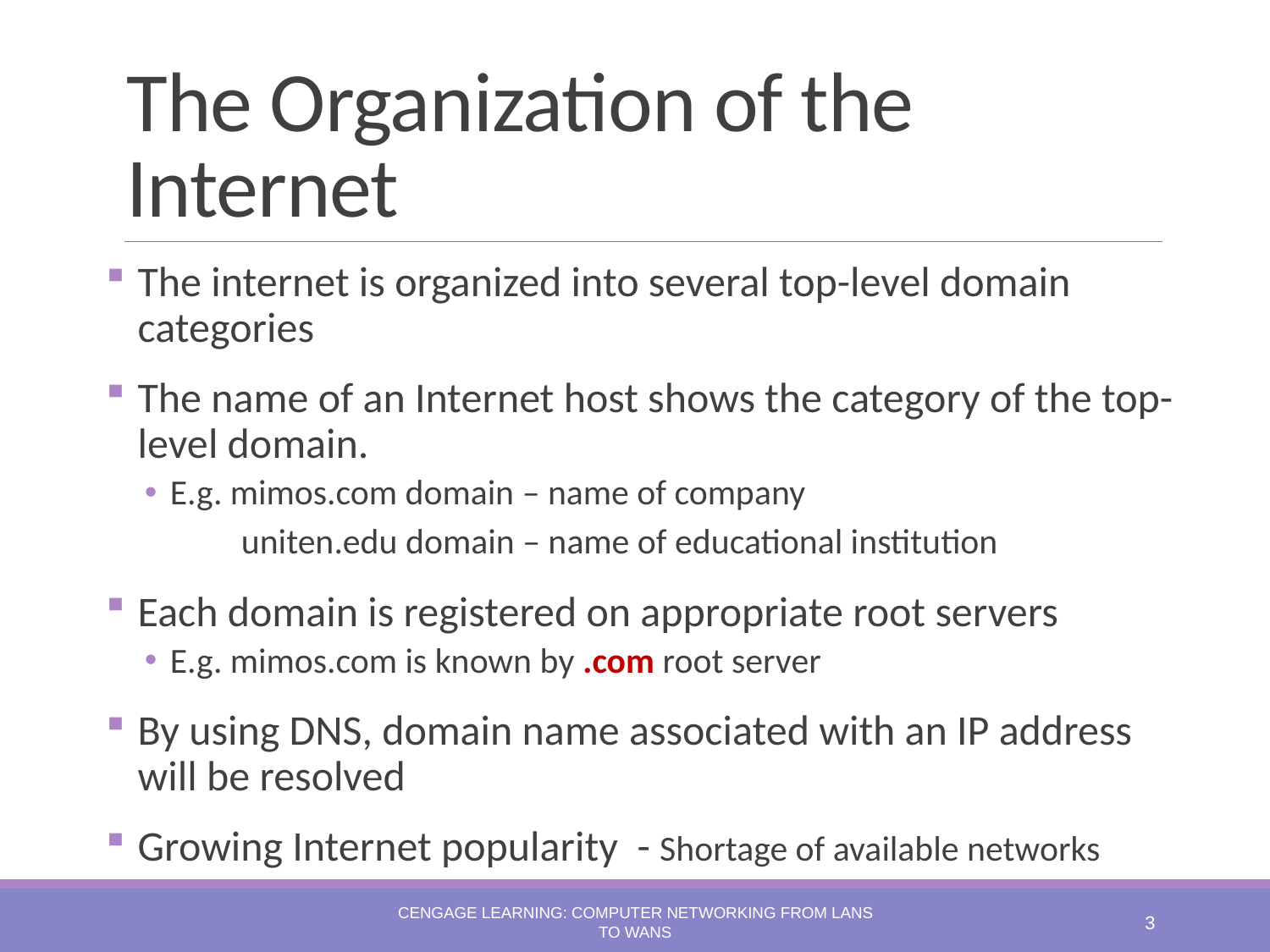

# The Organization of the Internet
The internet is organized into several top-level domain categories
The name of an Internet host shows the category of the top-level domain.
E.g. mimos.com domain – name of company
            uniten.edu domain – name of educational institution
Each domain is registered on appropriate root servers
E.g. mimos.com is known by .com root server
By using DNS, domain name associated with an IP address will be resolved
Growing Internet popularity  - Shortage of available networks
Cengage Learning: Computer Networking from LANs to WANs
3